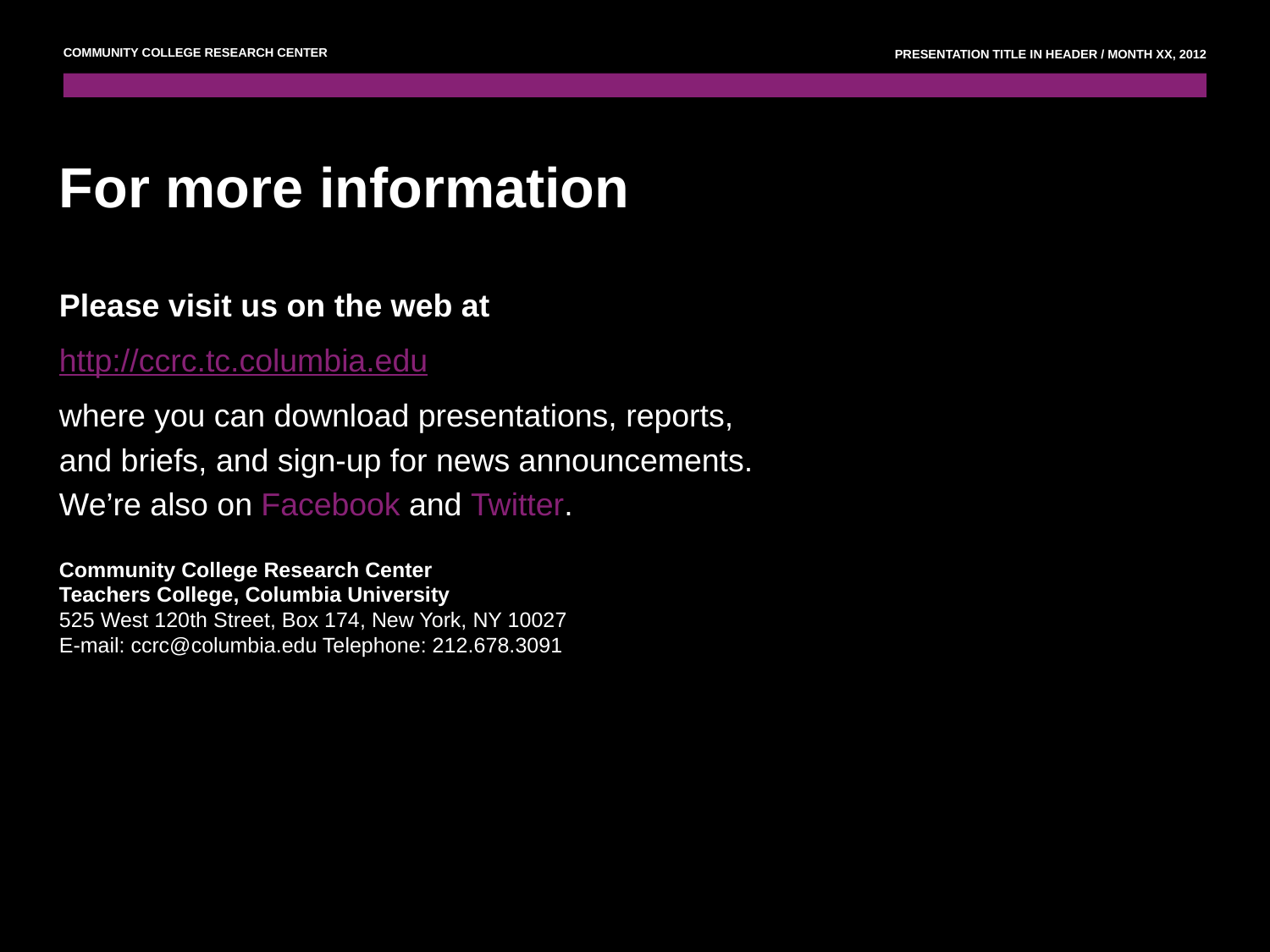

# For more information
Please visit us on the web at
http://ccrc.tc.columbia.edu
where you can download presentations, reports,
and briefs, and sign-up for news announcements.
We’re also on Facebook and Twitter.

Community College Research Center
Teachers College, Columbia University
525 West 120th Street, Box 174, New York, NY 10027
E-mail: ccrc@columbia.edu Telephone: 212.678.3091